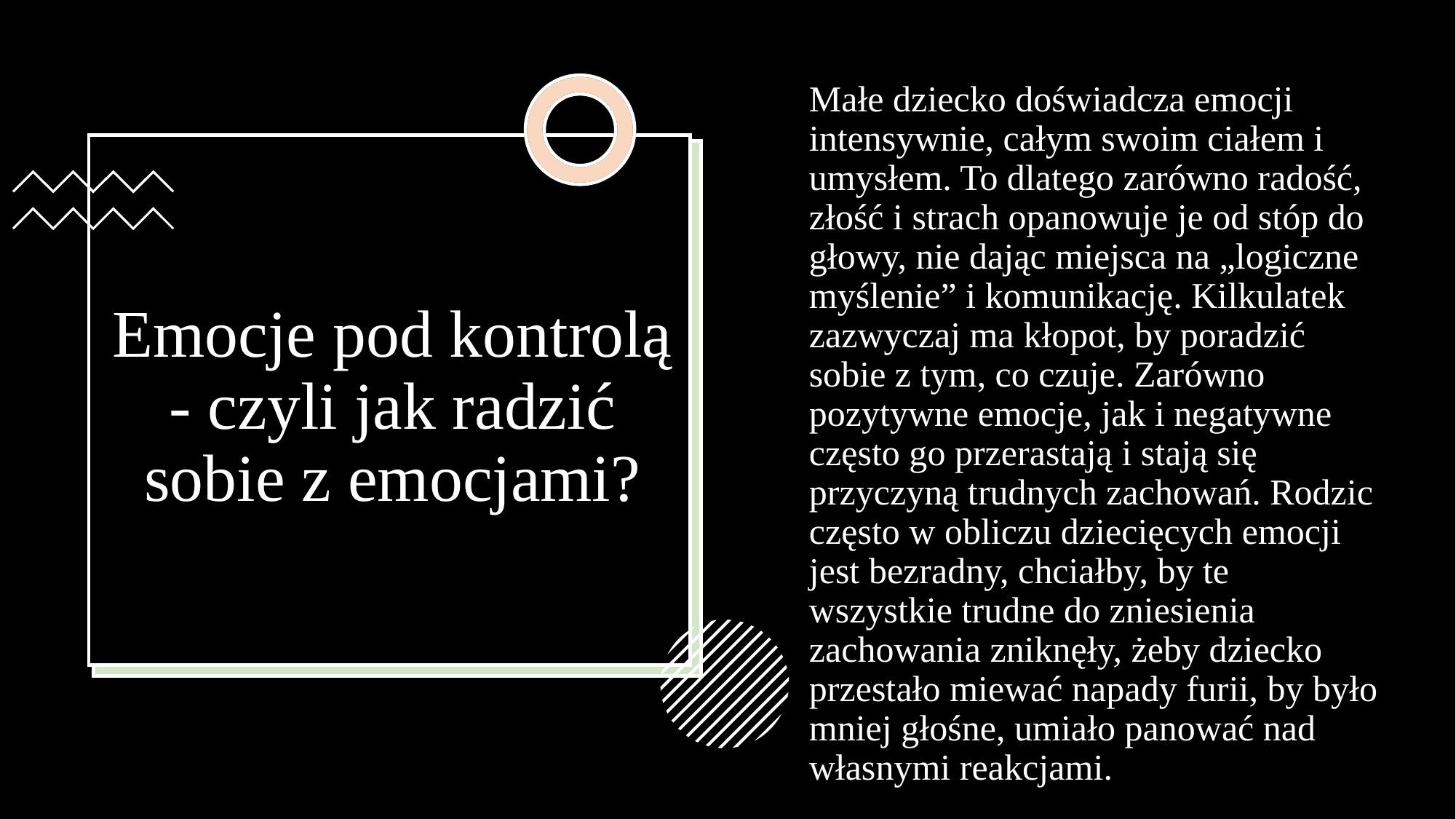

Małe dziecko doświadcza emocji intensywnie, całym swoim ciałem i umysłem. To dlatego zarówno radość, złość i strach opanowuje je od stóp do głowy, nie dając miejsca na „logiczne myślenie” i komunikację. Kilkulatek zazwyczaj ma kłopot, by poradzić sobie z tym, co czuje. Zarówno pozytywne emocje, jak i negatywne często go przerastają i stają się przyczyną trudnych zachowań. Rodzic często w obliczu dziecięcych emocji jest bezradny, chciałby, by te wszystkie trudne do zniesienia zachowania zniknęły, żeby dziecko przestało miewać napady furii, by było mniej głośne, umiało panować nad własnymi reakcjami.

# Emocje pod kontrolą - czyli jak radzić sobie z emocjami?